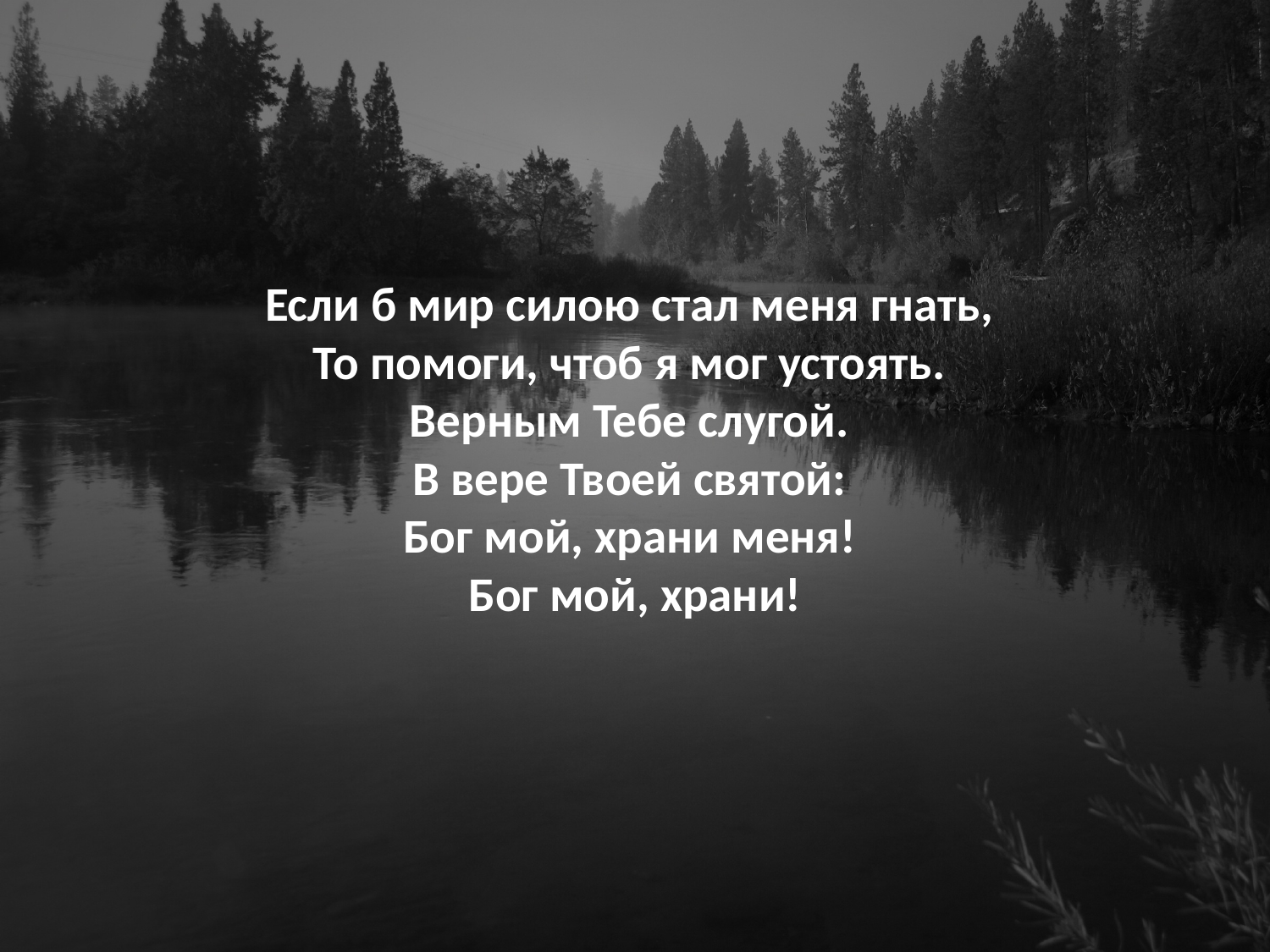

# Если б мир силою стал меня гнать, То помоги, чтоб я мог устоять. Верным Тебе слугой. В вере Твоей святой: Бог мой, храни меня! Бог мой, храни!